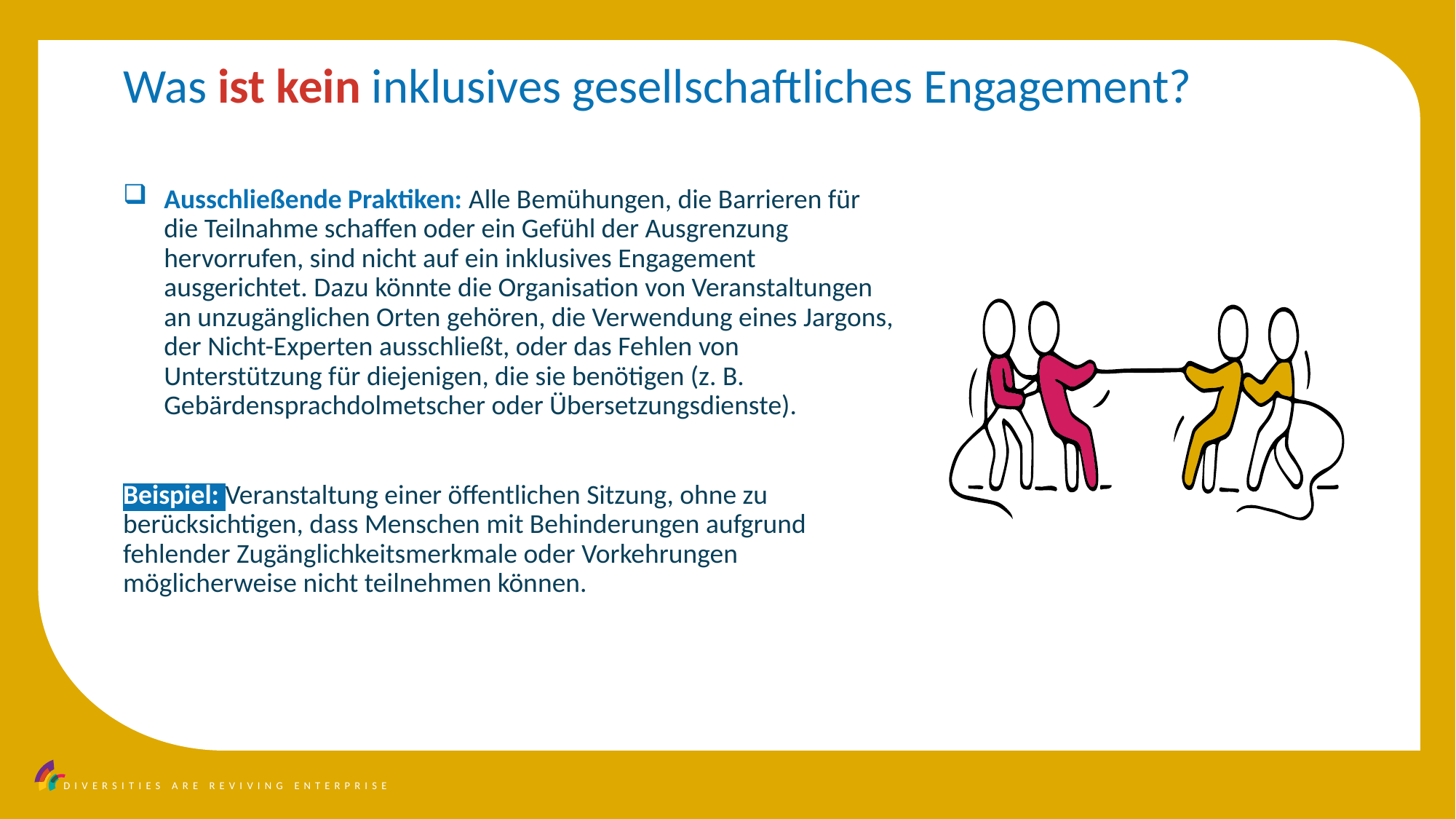

Was ist kein inklusives gesellschaftliches Engagement?
Ausschließende Praktiken: Alle Bemühungen, die Barrieren für die Teilnahme schaffen oder ein Gefühl der Ausgrenzung hervorrufen, sind nicht auf ein inklusives Engagement ausgerichtet. Dazu könnte die Organisation von Veranstaltungen an unzugänglichen Orten gehören, die Verwendung eines Jargons, der Nicht-Experten ausschließt, oder das Fehlen von Unterstützung für diejenigen, die sie benötigen (z. B. Gebärdensprachdolmetscher oder Übersetzungsdienste).

Beispiel: Veranstaltung einer öffentlichen Sitzung, ohne zu berücksichtigen, dass Menschen mit Behinderungen aufgrund fehlender Zugänglichkeitsmerkmale oder Vorkehrungen möglicherweise nicht teilnehmen können.